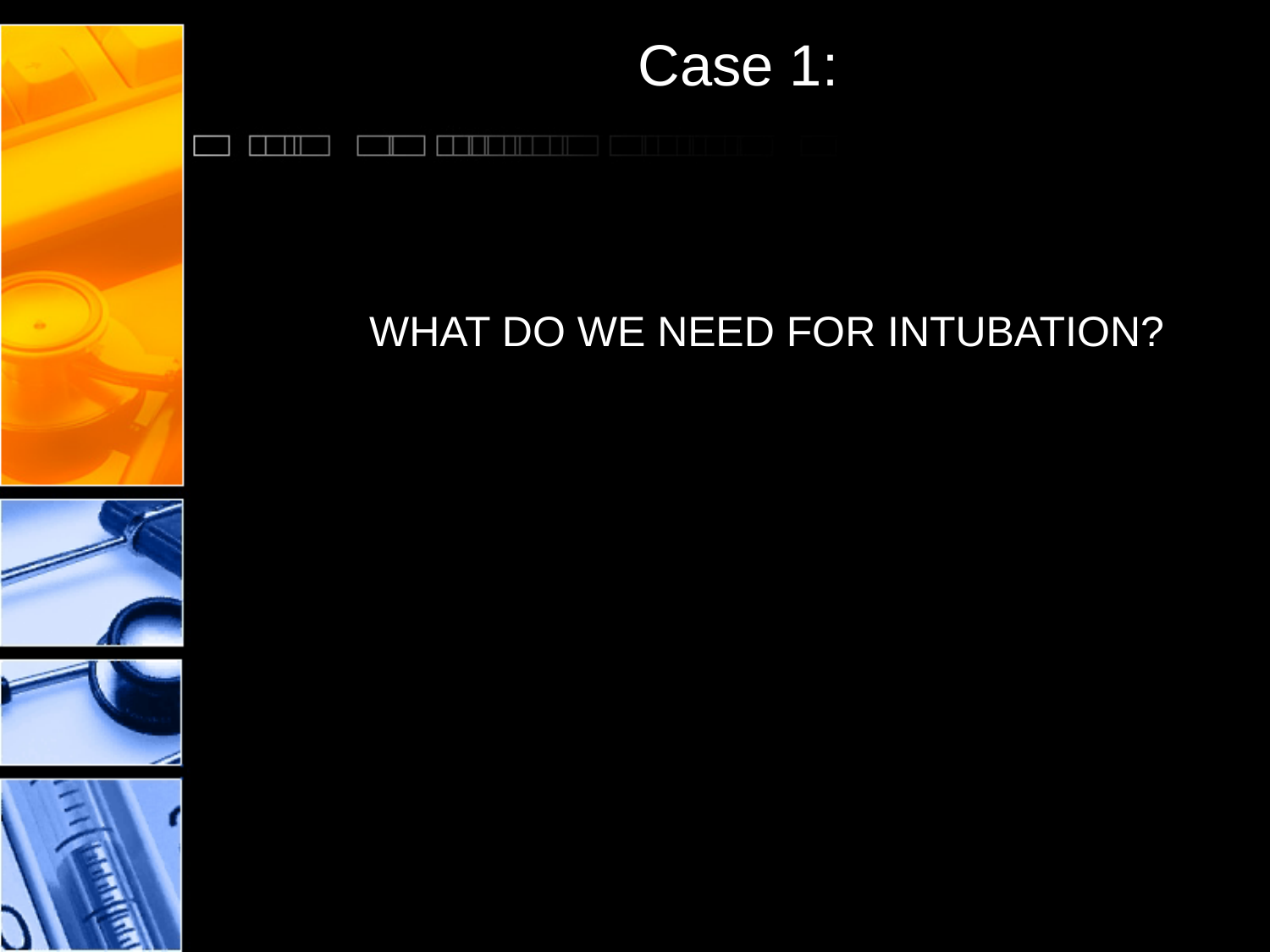

# Case 1:

              WHAT DO WE NEED FOR INTUBATION?